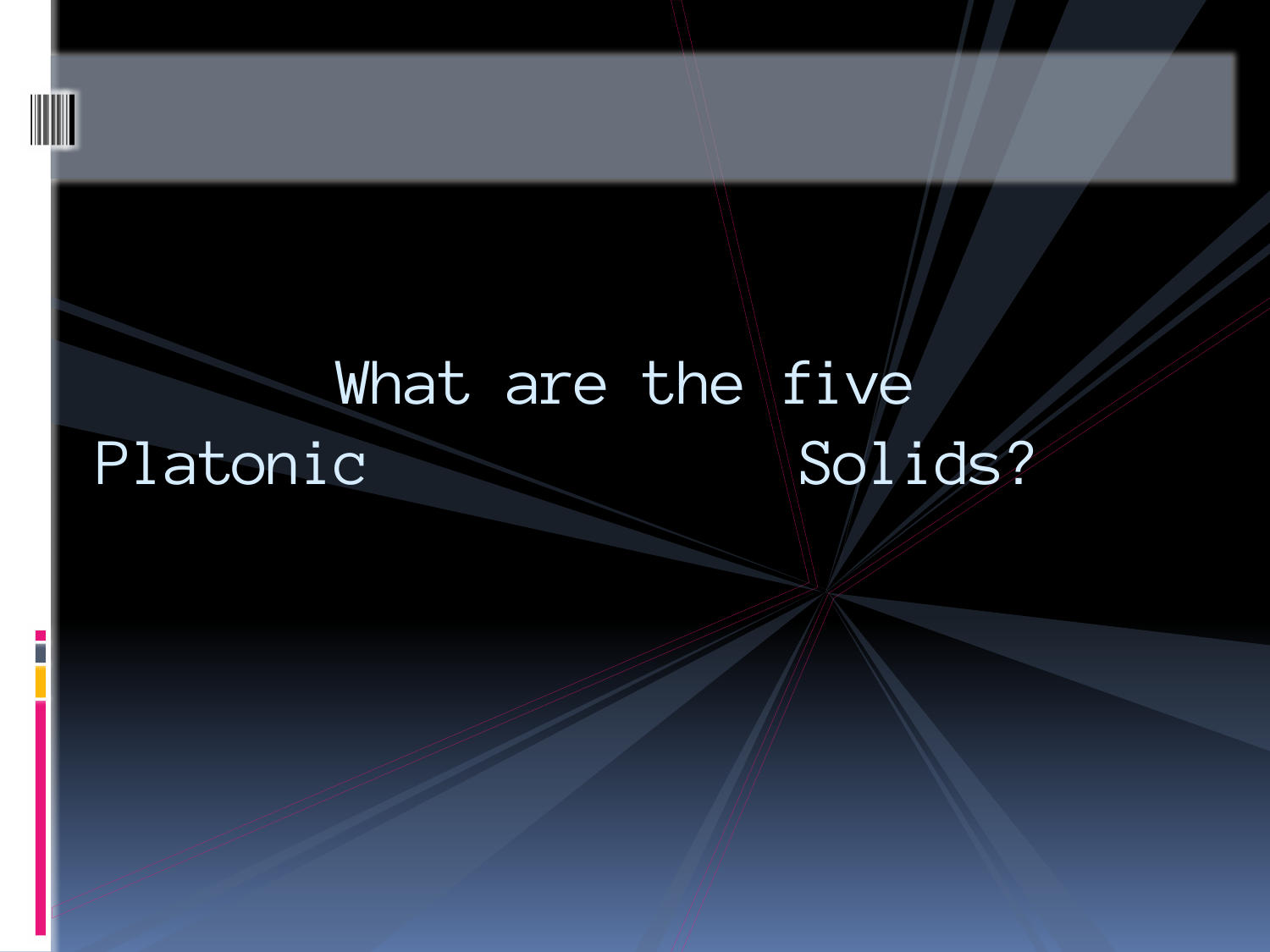

# What are the five 	Platonic 			  Solids?